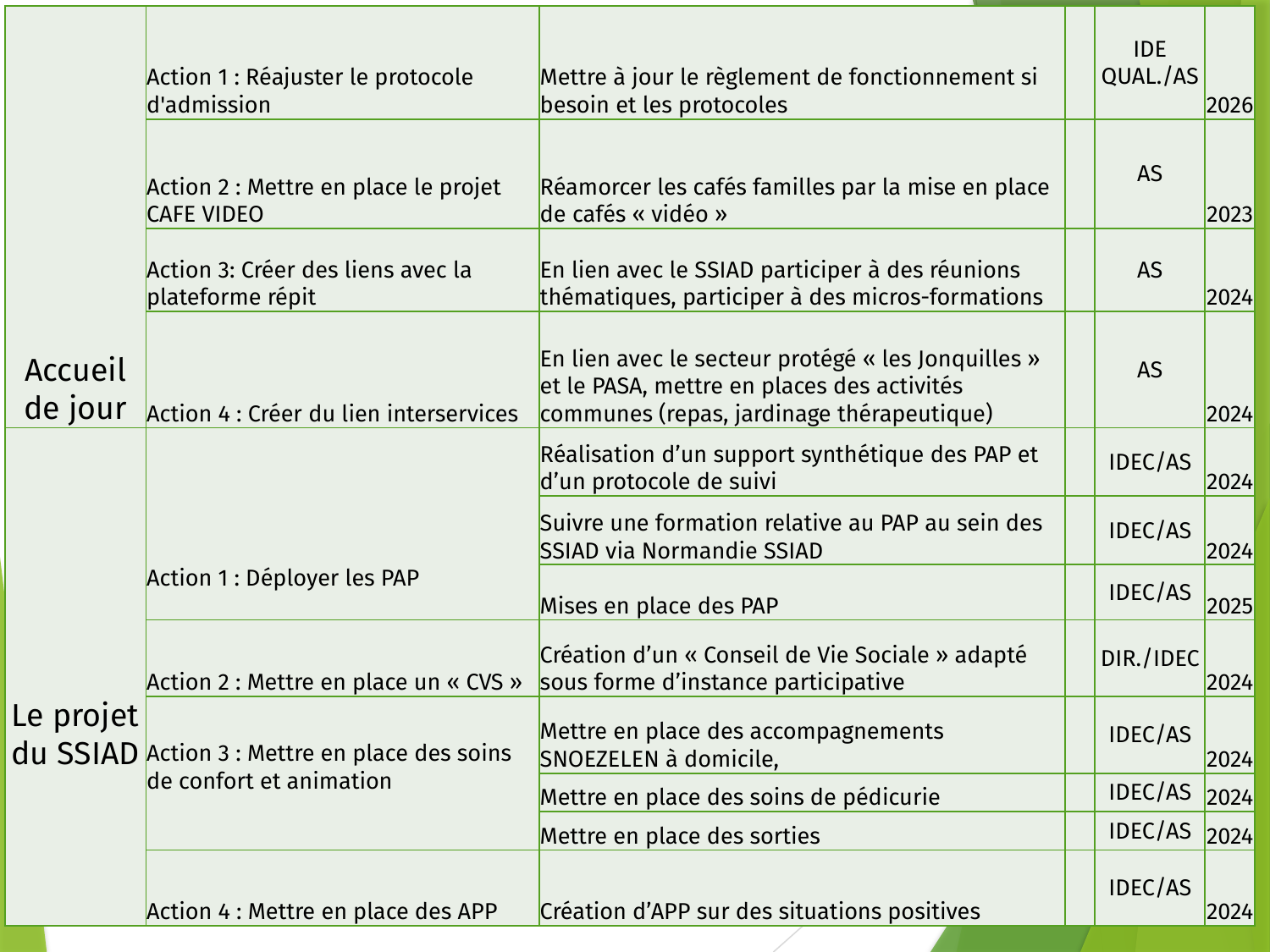

| Accueil de jour | Action 1 : Réajuster le protocole d'admission | Mettre à jour le règlement de fonctionnement si besoin et les protocoles |  | IDE QUAL./AS | 2026 |
| --- | --- | --- | --- | --- | --- |
|  | Action 2 : Mettre en place le projet CAFE VIDEO | Réamorcer les cafés familles par la mise en place de cafés « vidéo » |  | AS | 2023 |
|  | Action 3: Créer des liens avec la plateforme répit | En lien avec le SSIAD participer à des réunions thématiques, participer à des micros-formations |  | AS | 2024 |
|  | Action 4 : Créer du lien interservices | En lien avec le secteur protégé « les Jonquilles » et le PASA, mettre en places des activités communes (repas, jardinage thérapeutique) |  | AS | 2024 |
| Le projet du SSIAD | Action 1 : Déployer les PAP | Réalisation d’un support synthétique des PAP et d’un protocole de suivi |  | IDEC/AS | 2024 |
|  |  | Suivre une formation relative au PAP au sein des SSIAD via Normandie SSIAD |  | IDEC/AS | 2024 |
|  |  | Mises en place des PAP |  | IDEC/AS | 2025 |
|  | Action 2 : Mettre en place un « CVS » | Création d’un « Conseil de Vie Sociale » adapté sous forme d’instance participative |  | DIR./IDEC | 2024 |
|  | Action 3 : Mettre en place des soins de confort et animation | Mettre en place des accompagnements SNOEZELEN à domicile, |  | IDEC/AS | 2024 |
|  |  | Mettre en place des soins de pédicurie |  | IDEC/AS | 2024 |
|  |  | Mettre en place des sorties |  | IDEC/AS | 2024 |
|  | Action 4 : Mettre en place des APP | Création d’APP sur des situations positives |  | IDEC/AS | 2024 |
#